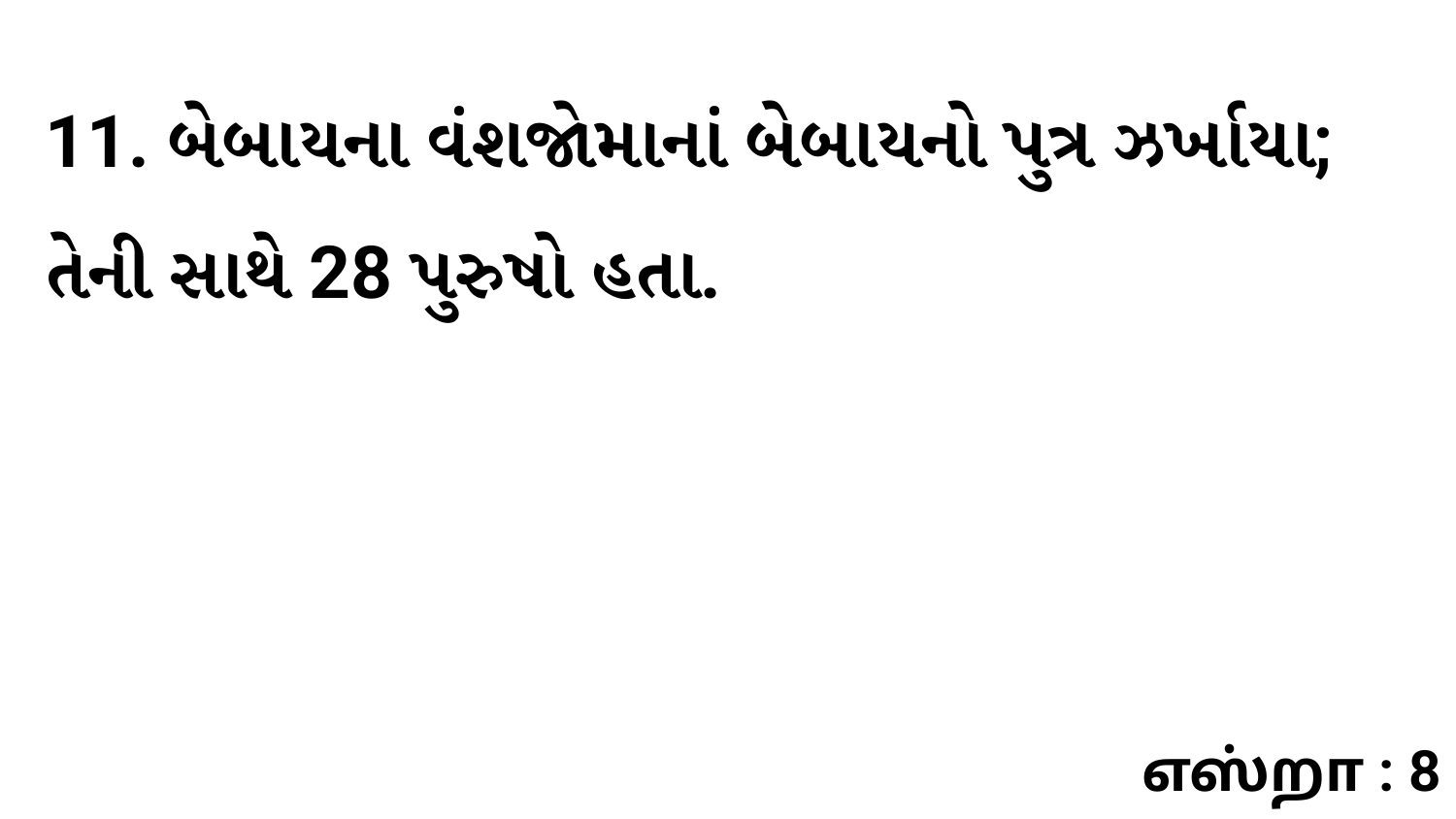

11. બેબાયના વંશજોમાનાં બેબાયનો પુત્ર ઝર્ખાયા; તેની સાથે 28 પુરુષો હતા.
எஸ்றா : 8